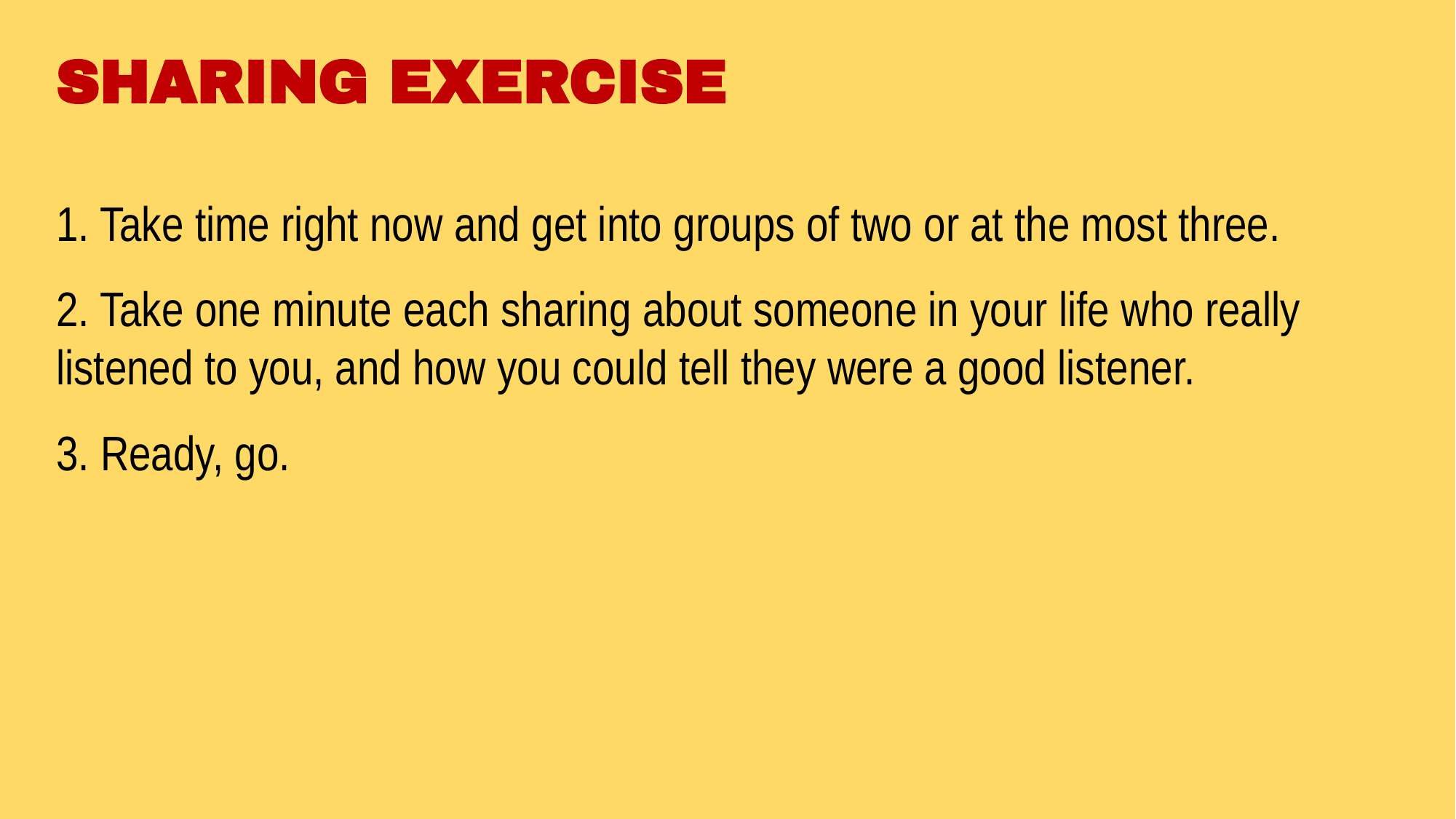

SHARING EXERCISE

1. Take time right now and get into groups of two or at the most three.
2. Take one minute each sharing about someone in your life who really listened to you, and how you could tell they were a good listener.
3. Ready, go.